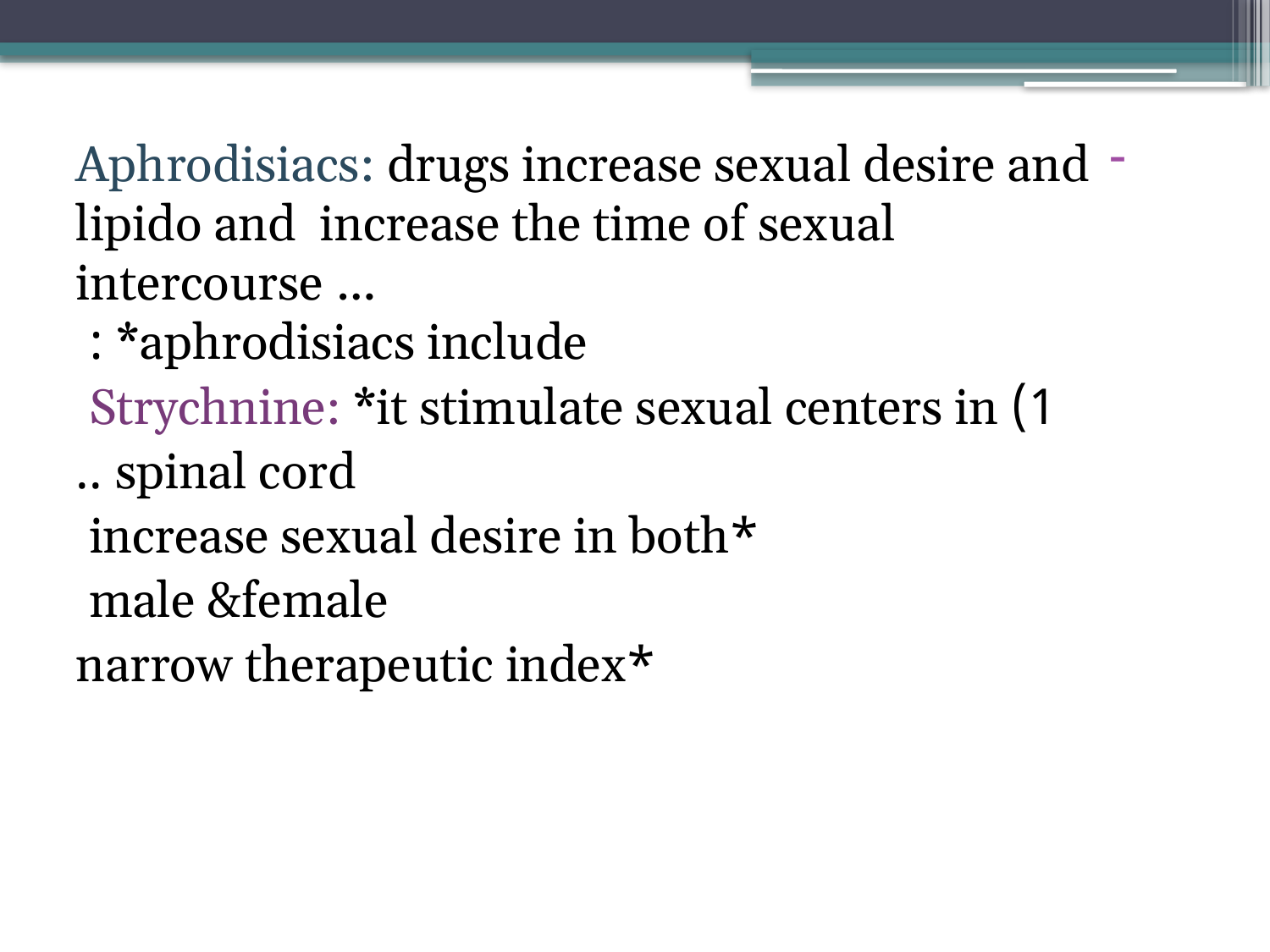

Aphrodisiacs: drugs increase sexual desire and lipido and  increase the time of sexual intercourse …                                                            *aphrodisiacs include :
1) Strychnine: *it stimulate sexual centers in
                              spinal cord ..
                         *increase sexual desire in both
                             male &female
                         *narrow therapeutic index